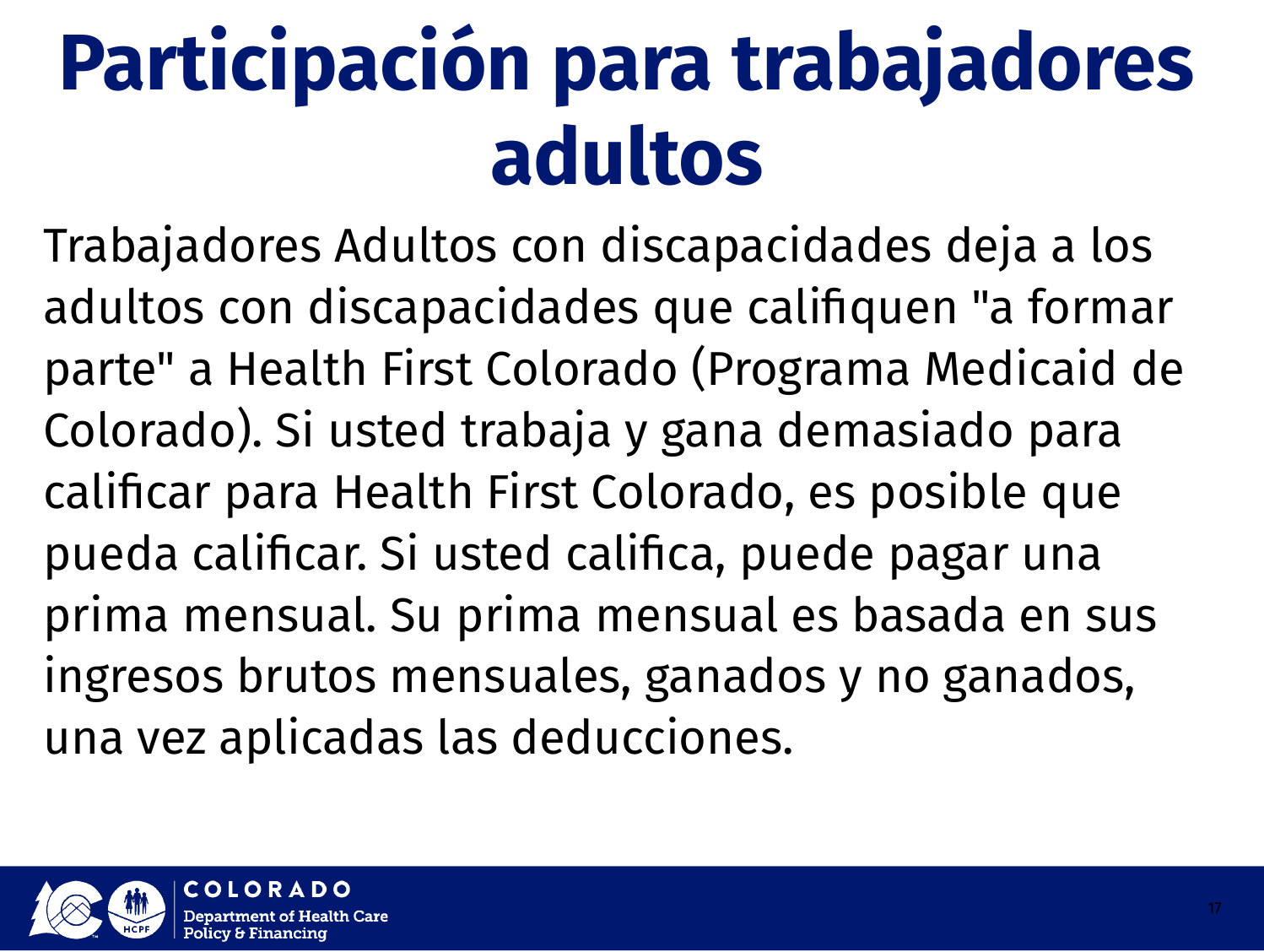

# Participación para trabajadores adultos
Trabajadores Adultos con discapacidades deja a los adultos con discapacidades que califiquen "a formar parte" a Health First Colorado (Programa Medicaid de Colorado). Si usted trabaja y gana demasiado para calificar para Health First Colorado, es posible que pueda calificar. Si usted califica, puede pagar una prima mensual. Su prima mensual es basada en sus ingresos brutos mensuales, ganados y no ganados, una vez aplicadas las deducciones.
17